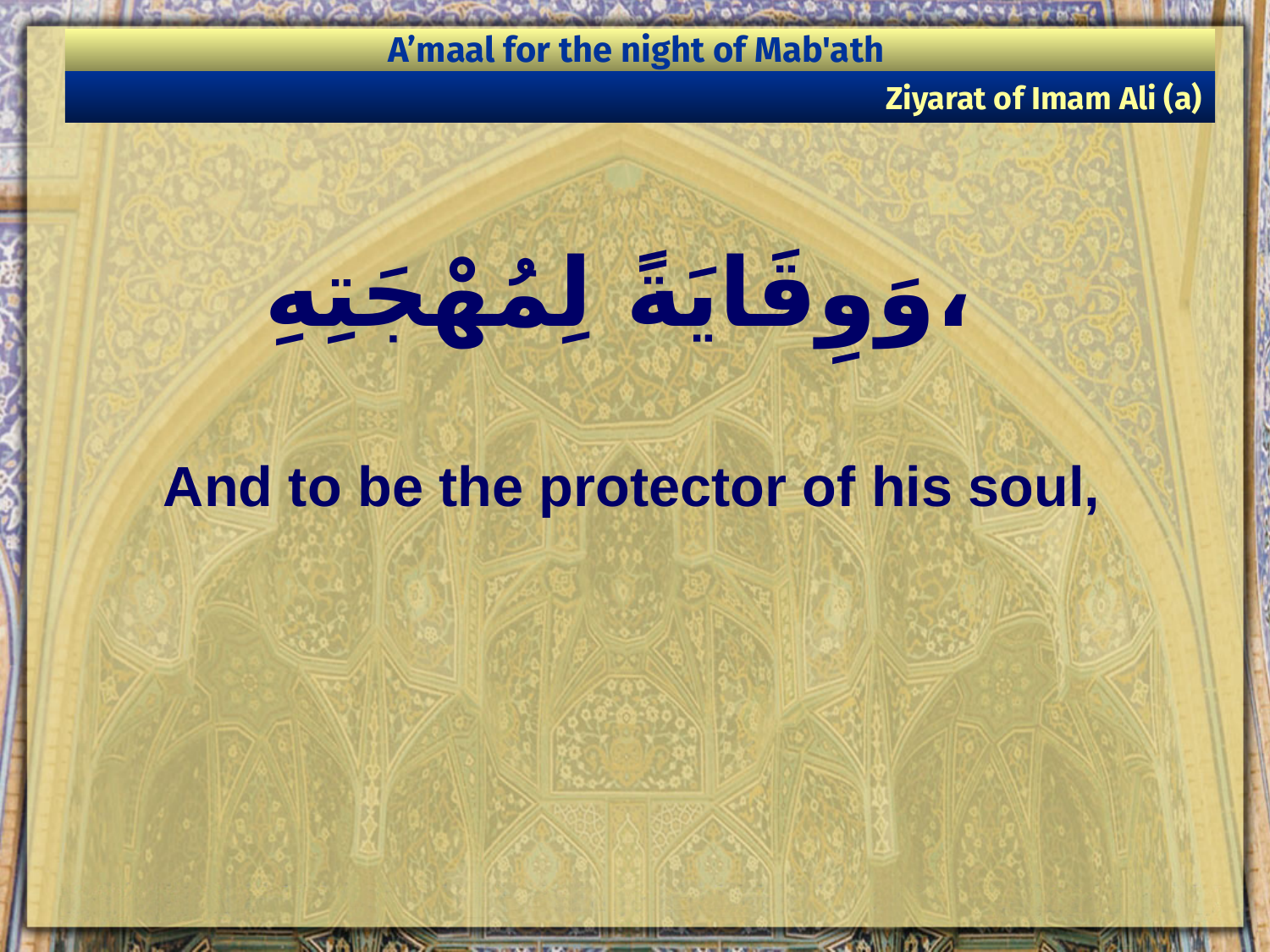

A’maal for the night of Mab'ath
Ziyarat of Imam Ali (a)
# وَوِقَايَةً لِمُهْجَتِهِ،
And to be the protector of his soul,